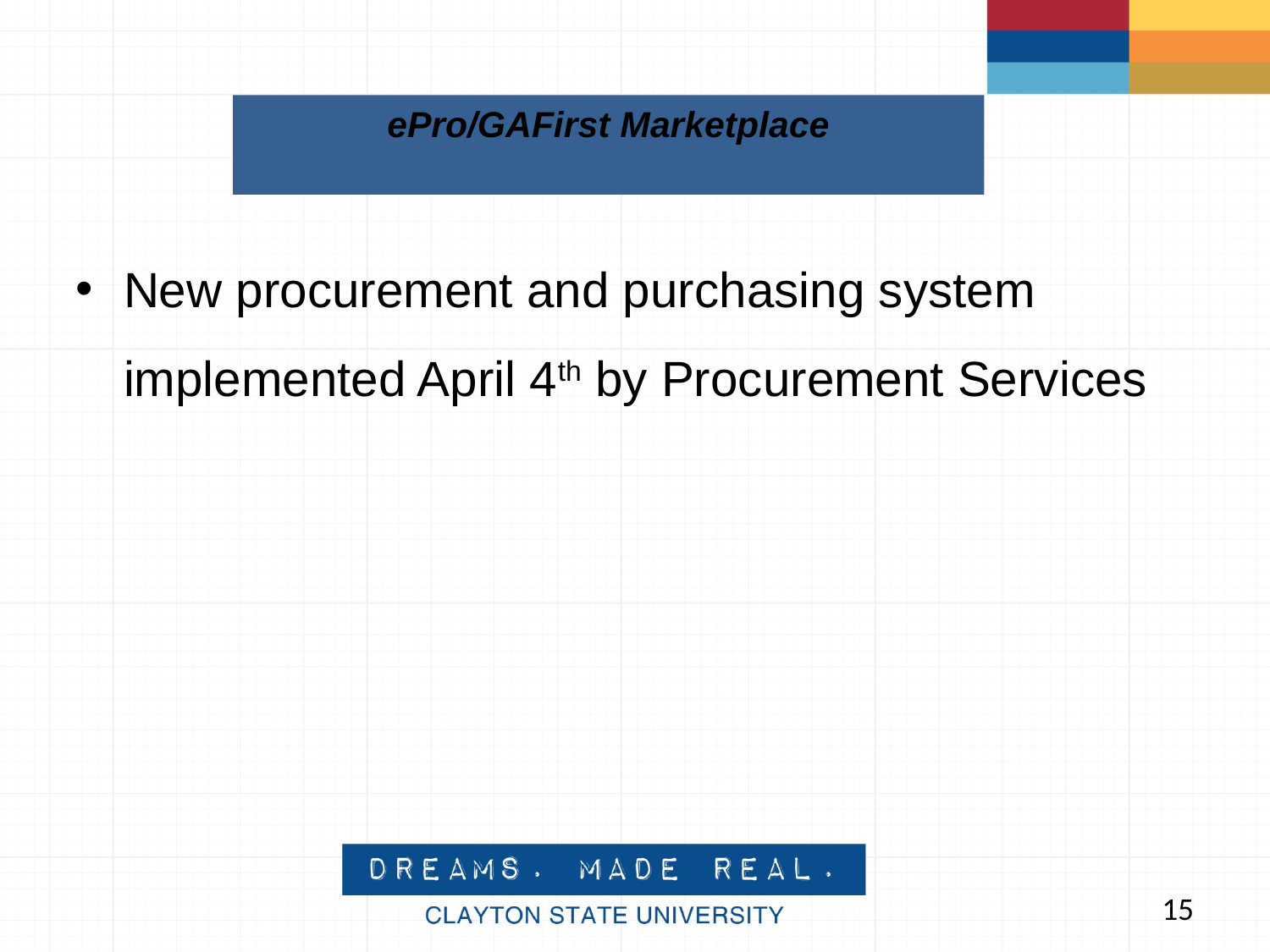

# ePro/GAFirst Marketplace
New procurement and purchasing system implemented April 4th by Procurement Services

15